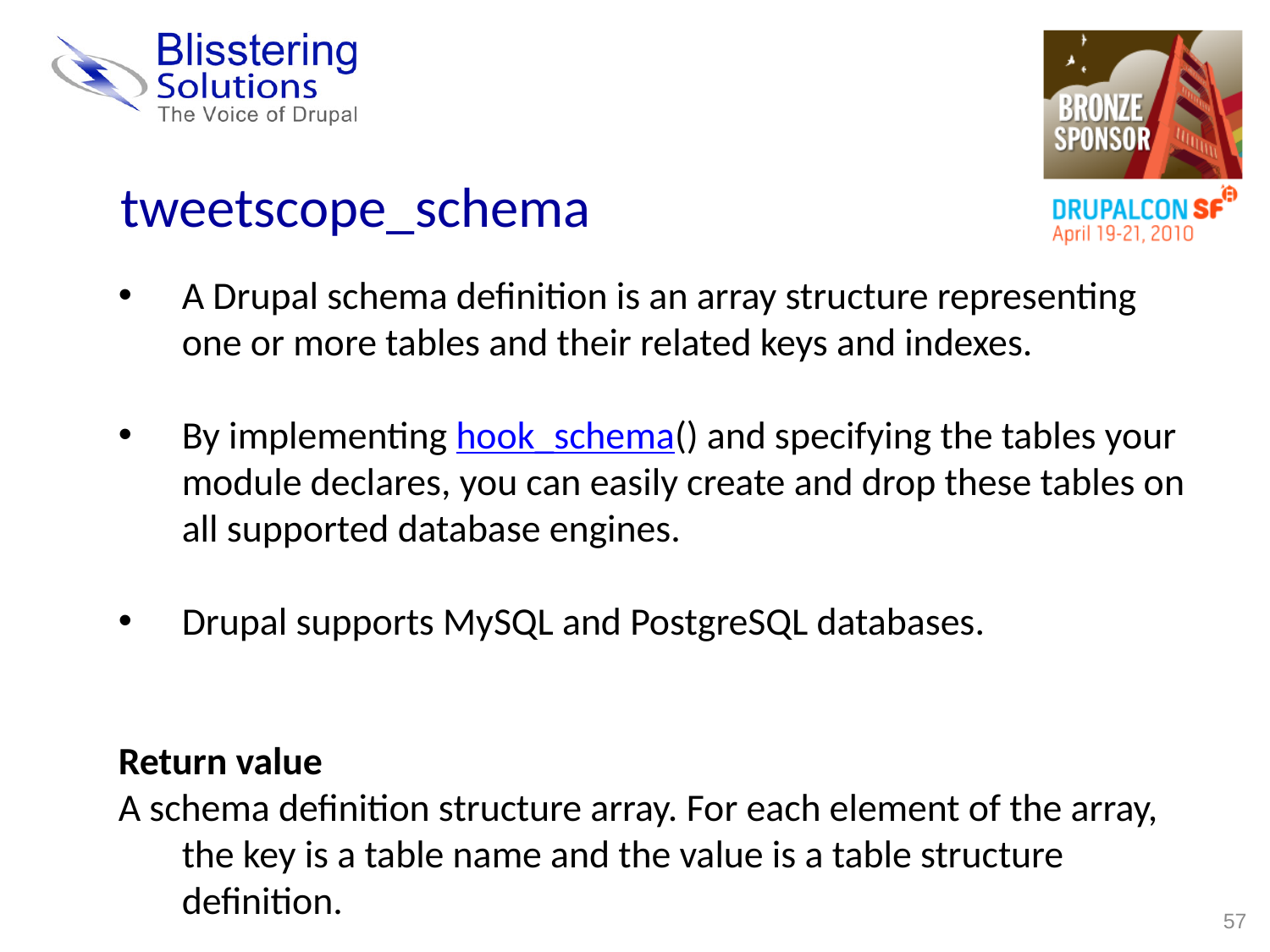

tweetscope_schema
A Drupal schema definition is an array structure representing one or more tables and their related keys and indexes.

By implementing hook_schema() and specifying the tables your module declares, you can easily create and drop these tables on all supported database engines.

Drupal supports MySQL and PostgreSQL databases.

Return value
A schema definition structure array. For each element of the array, the key is a table name and the value is a table structure definition.

57